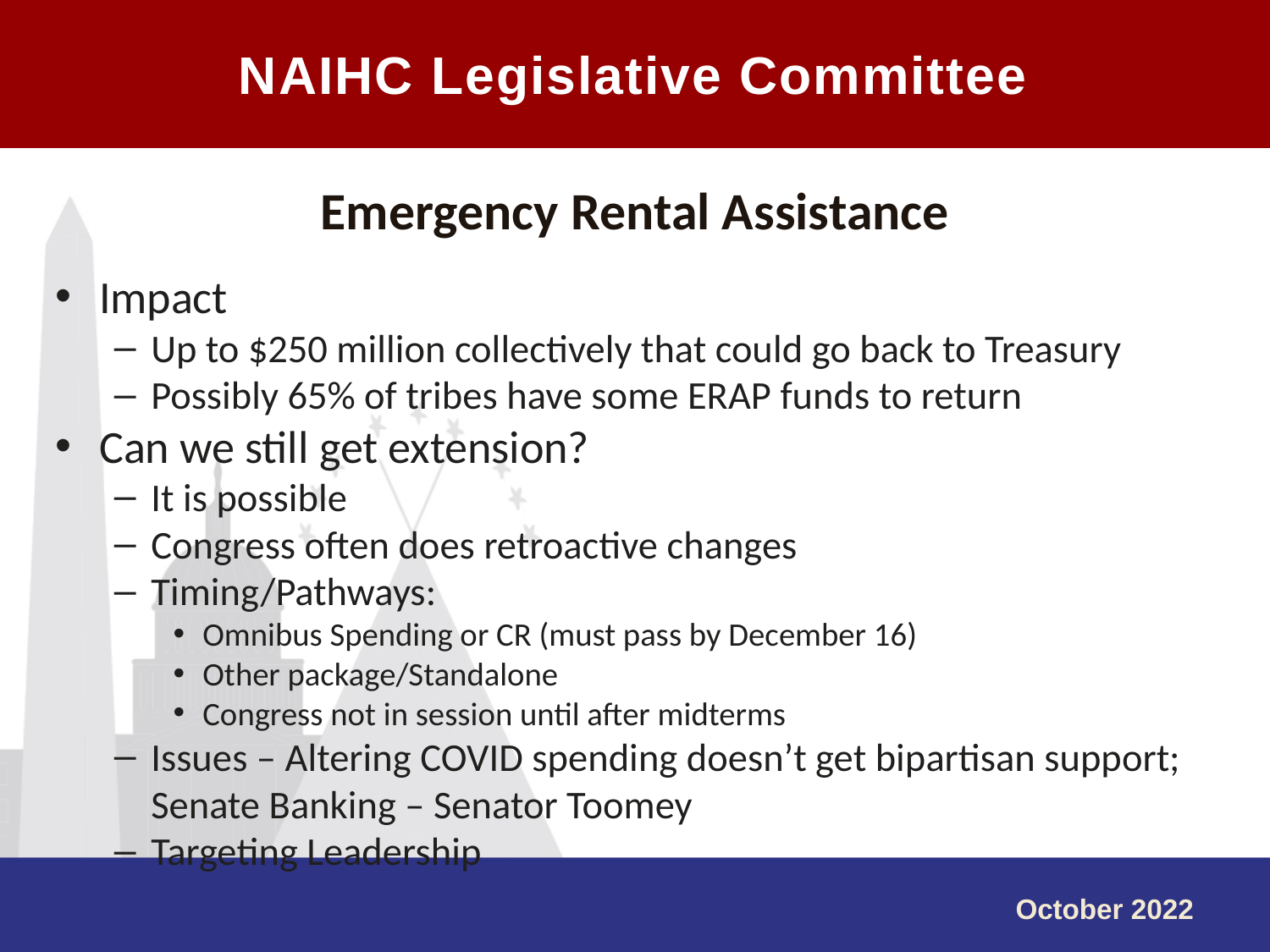

NAIHC Legislative Committee
#
Emergency Rental Assistance

Impact
Up to $250 million collectively that could go back to Treasury
Possibly 65% of tribes have some ERAP funds to return
Can we still get extension?
It is possible
Congress often does retroactive changes
Timing/Pathways:
Omnibus Spending or CR (must pass by December 16)
Other package/Standalone
Congress not in session until after midterms
Issues – Altering COVID spending doesn’t get bipartisan support; Senate Banking – Senator Toomey
Targeting Leadership

October 2022